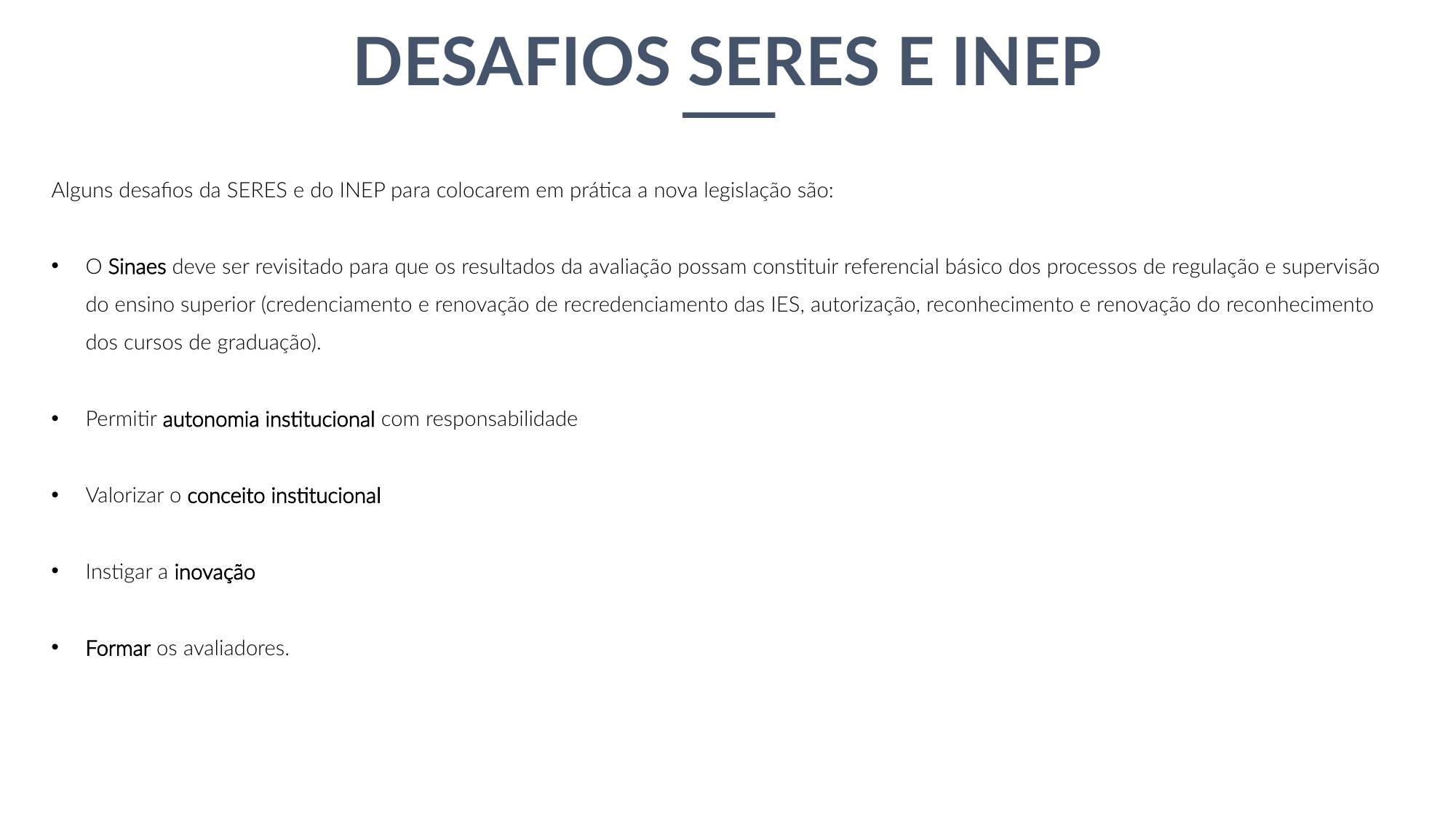

DESAFIOS SERES E INEP

Alguns desafios da SERES e do INEP para colocarem em prática a nova legislação são:

O Sinaes deve ser revisitado para que os resultados da avaliação possam constituir referencial básico dos processos de regulação e supervisão do ensino superior (credenciamento e renovação de recredenciamento das IES, autorização, reconhecimento e renovação do reconhecimento dos cursos de graduação).

Permitir autonomia institucional com responsabilidade

Valorizar o conceito institucional

Instigar a inovação

Formar os avaliadores.